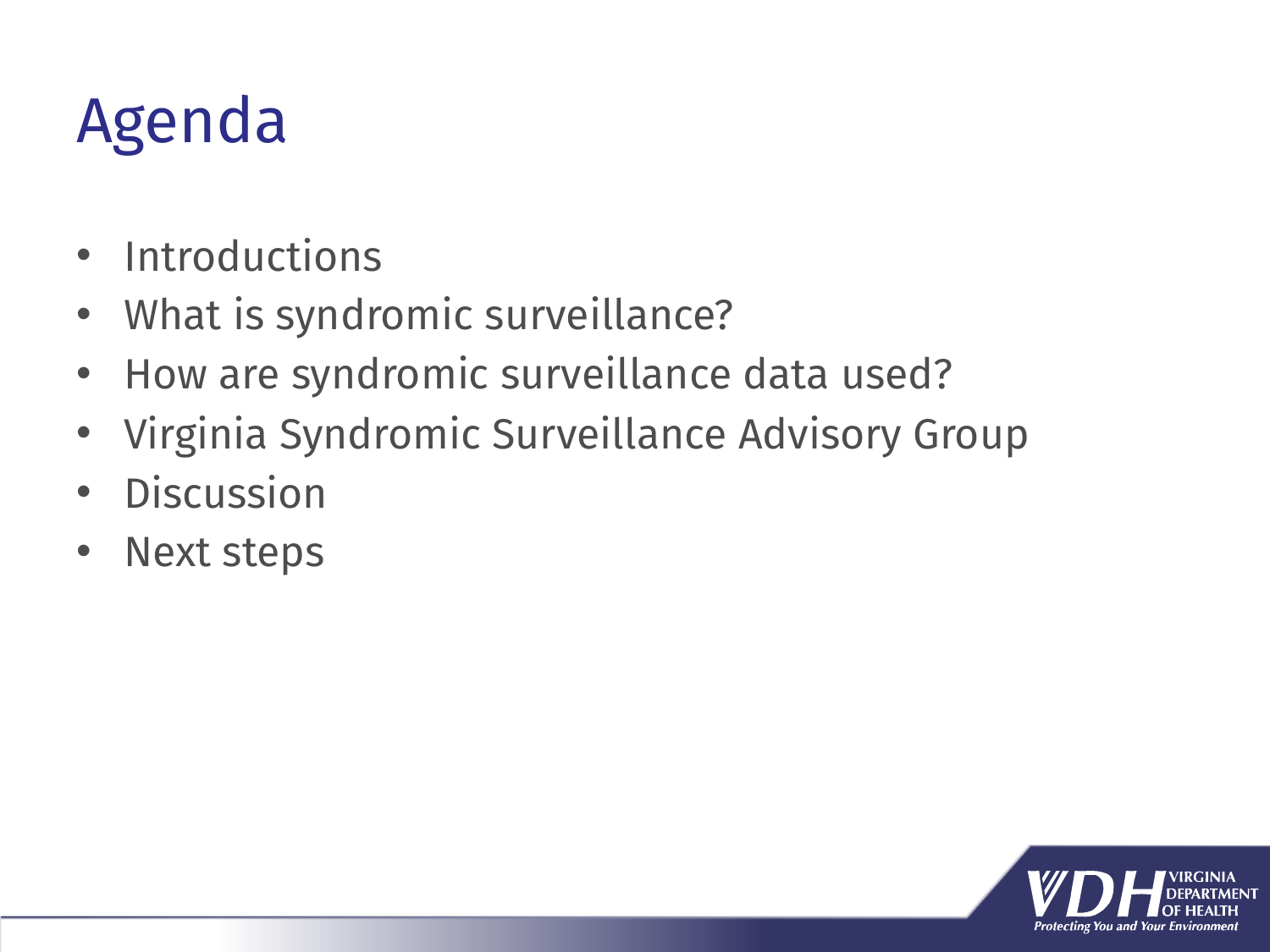

# Agenda
Introductions
What is syndromic surveillance?
How are syndromic surveillance data used?
Virginia Syndromic Surveillance Advisory Group
Discussion
Next steps